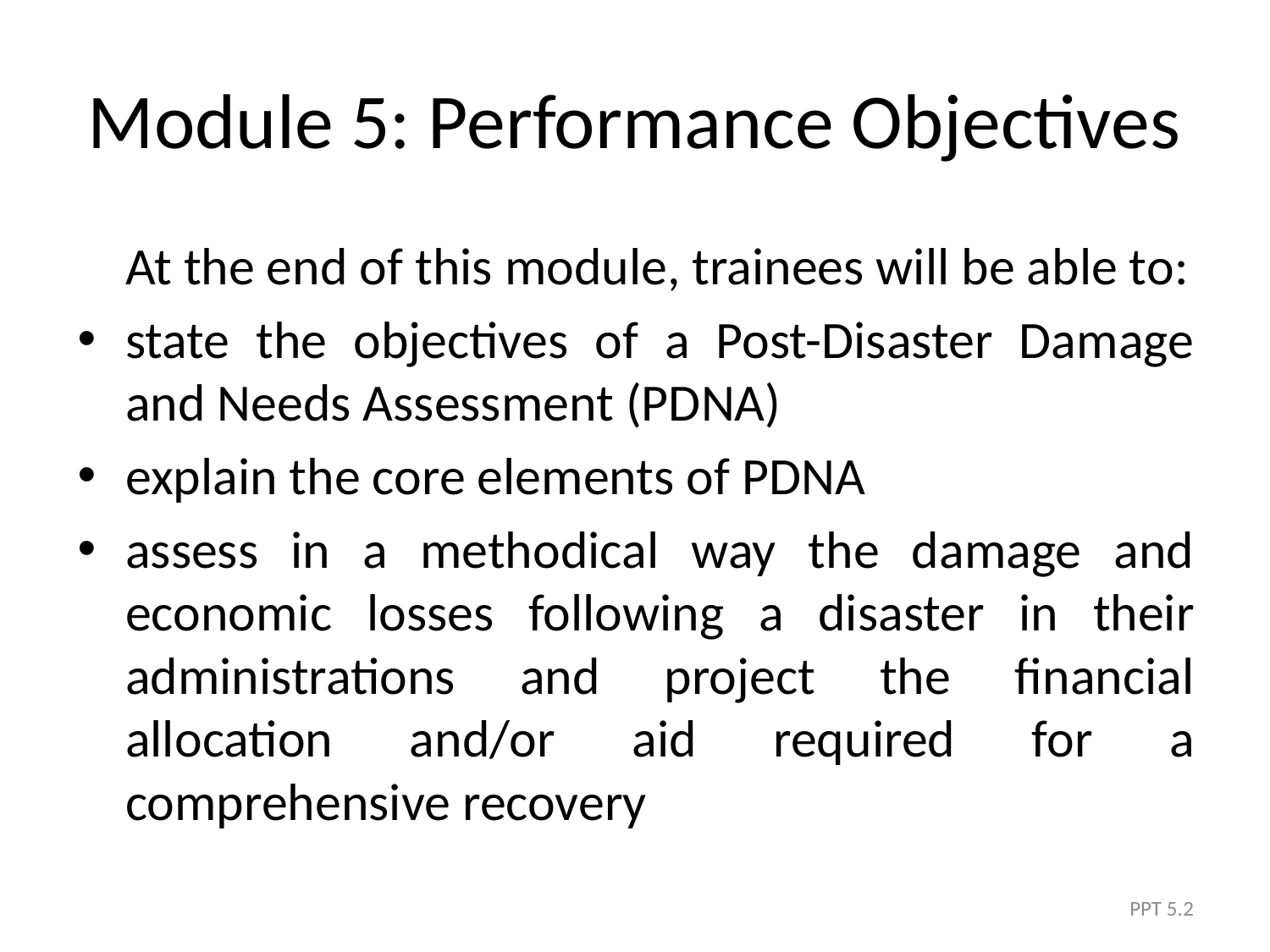

# Module 5: Performance Objectives
	At the end of this module, trainees will be able to:
state the objectives of a Post-Disaster Damage and Needs Assessment (PDNA)
explain the core elements of PDNA
assess in a methodical way the damage and economic losses following a disaster in their administrations and project the financial allocation and/or aid required for a comprehensive recovery
PPT 5.2